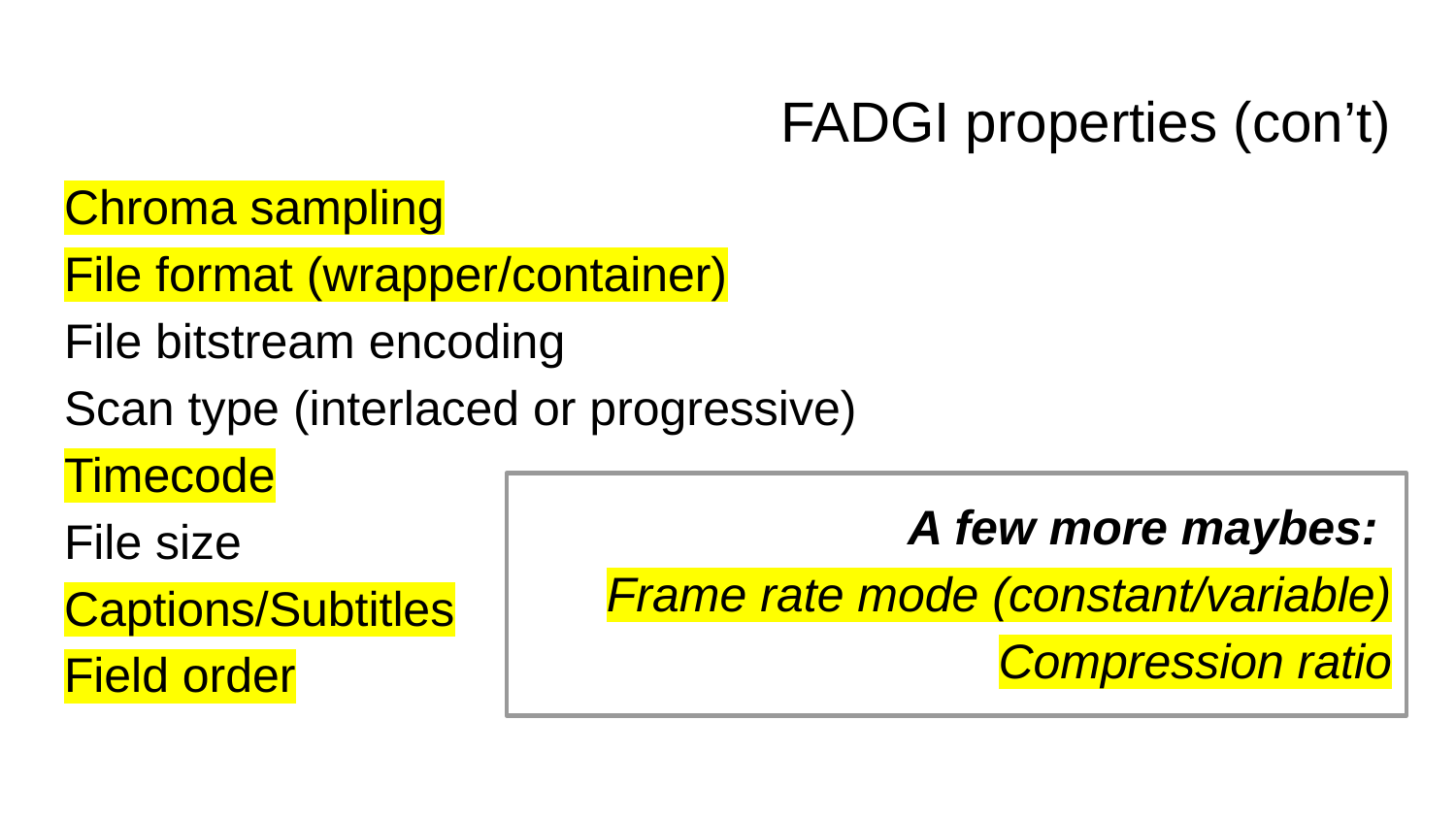

# FADGI properties (con’t)
Chroma sampling
File format (wrapper/container)
File bitstream encoding
Scan type (interlaced or progressive)
Timecode
File size
Captions/Subtitles
Field order

A few more maybes:
Frame rate mode (constant/variable)
Compression ratio